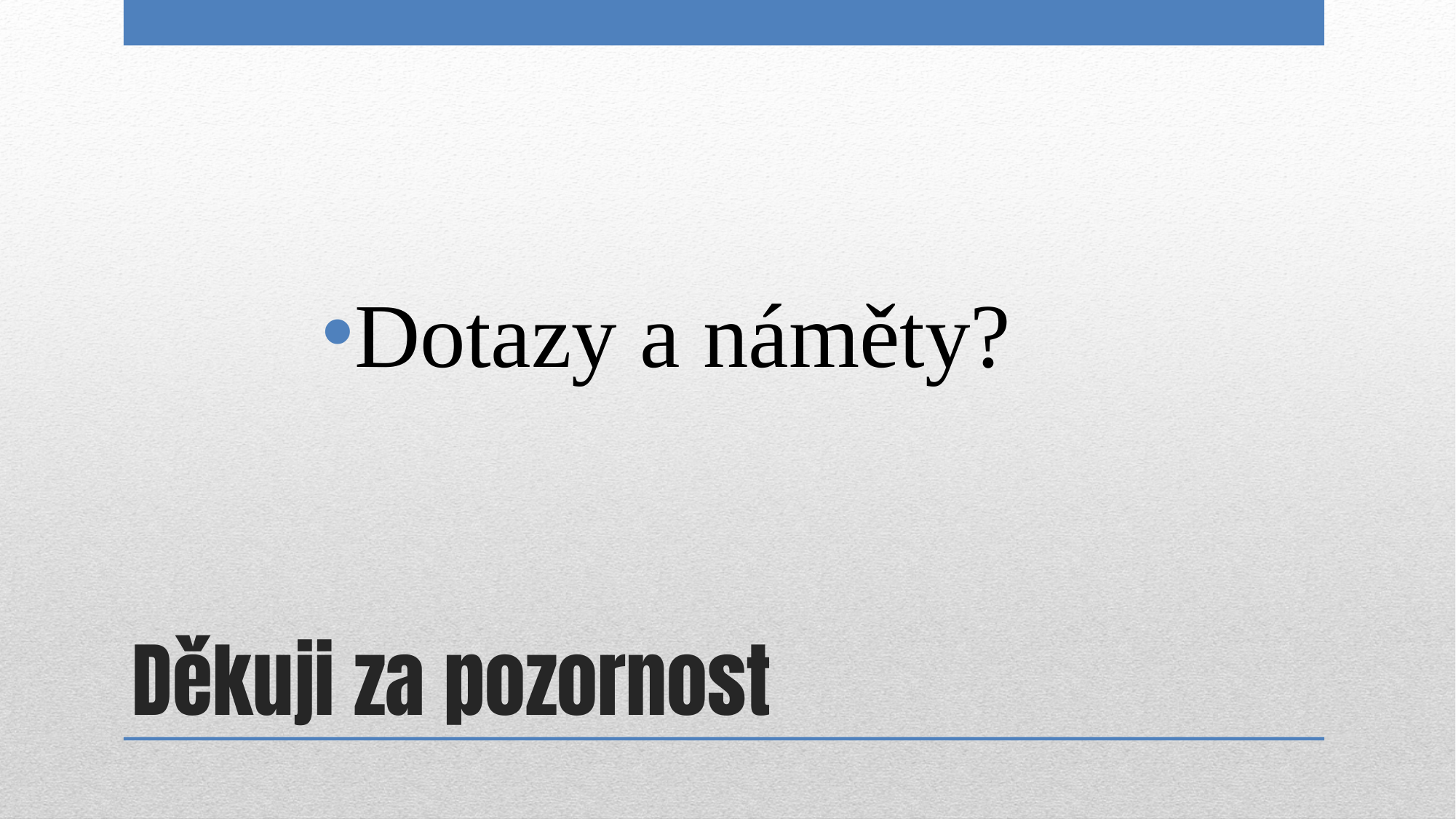

Dotazy a náměty?

# Děkuji za pozornost